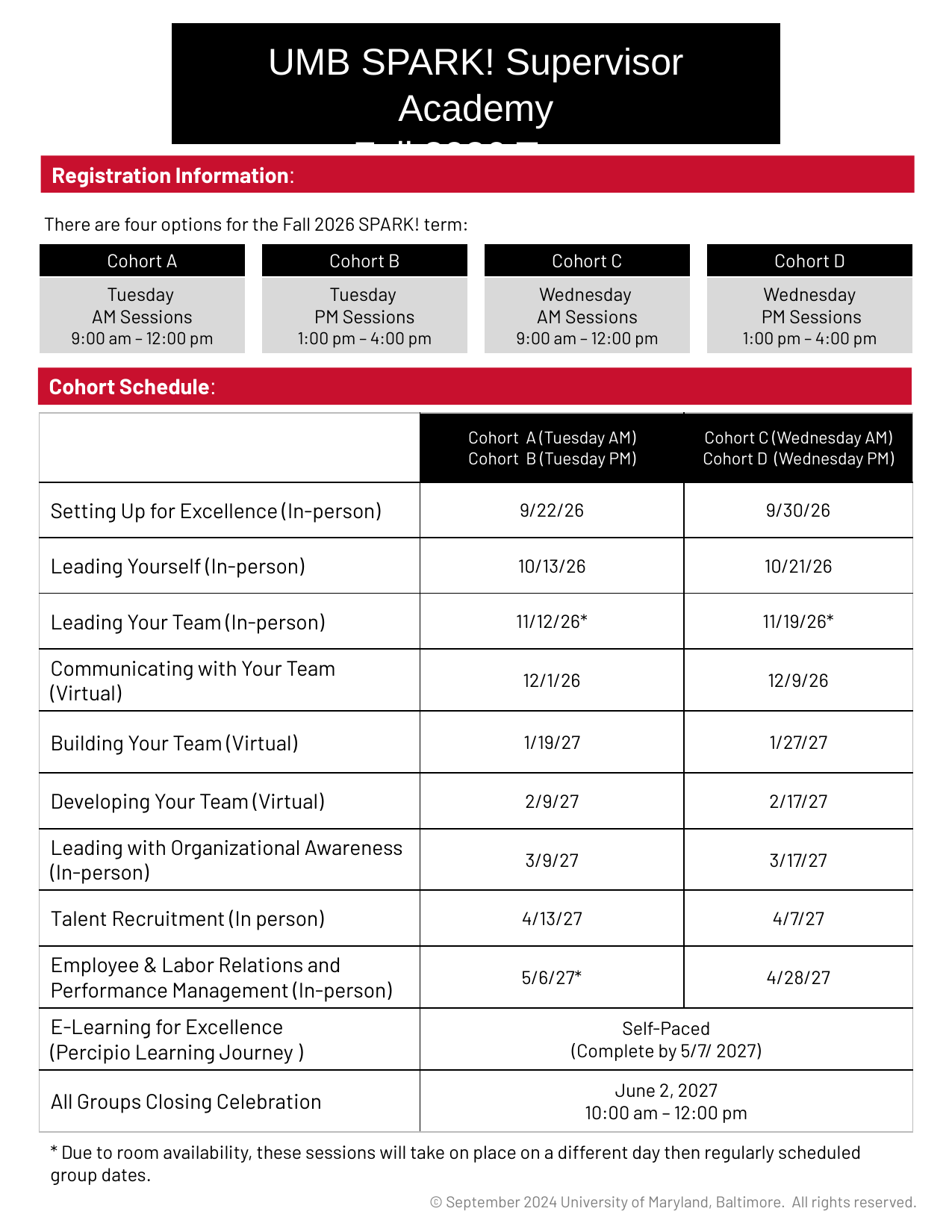

UMB SPARK! Supervisor Academy
Fall 2026 Term
Registration Information:
There are four options for the Fall 2026 SPARK! term:
| Cohort A |
| --- |
| Tuesday AM Sessions 9:00 am – 12:00 pm |
| Cohort B |
| --- |
| Tuesday PM Sessions 1:00 pm – 4:00 pm |
| Cohort C |
| --- |
| Wednesday AM Sessions 9:00 am – 12:00 pm |
| Cohort D |
| --- |
| Wednesday PM Sessions 1:00 pm – 4:00 pm |
Cohort Schedule:
|  | Cohort A (Tuesday AM) Cohort B (Tuesday PM) | Cohort C (Wednesday AM) Cohort D (Wednesday PM) |
| --- | --- | --- |
| Setting Up for Excellence (In-person) | 9/22/26 | 9/30/26 |
| Leading Yourself (In-person) | 10/13/26 | 10/21/26 |
| Leading Your Team (In-person) | 11/12/26\* | 11/19/26\* |
| Communicating with Your Team (Virtual) | 12/1/26 | 12/9/26 |
| Building Your Team (Virtual) | 1/19/27 | 1/27/27 |
| Developing Your Team (Virtual) | 2/9/27 | 2/17/27 |
| Leading with Organizational Awareness (In-person) | 3/9/27 | 3/17/27 |
| Talent Recruitment (In person) | 4/13/27 | 4/7/27 |
| Employee & Labor Relations and Performance Management (In-person) | 5/6/27\* | 4/28/27 |
| E-Learning for Excellence (Percipio Learning Journey ) | Self-Paced (Complete by 5/7/ 2027) |  |
| All Groups Closing Celebration | June 2, 2027 10:00 am – 12:00 pm |  |
* Due to room availability, these sessions will take on place on a different day then regularly scheduled group dates.
© September 2024 University of Maryland, Baltimore.  All rights reserved.